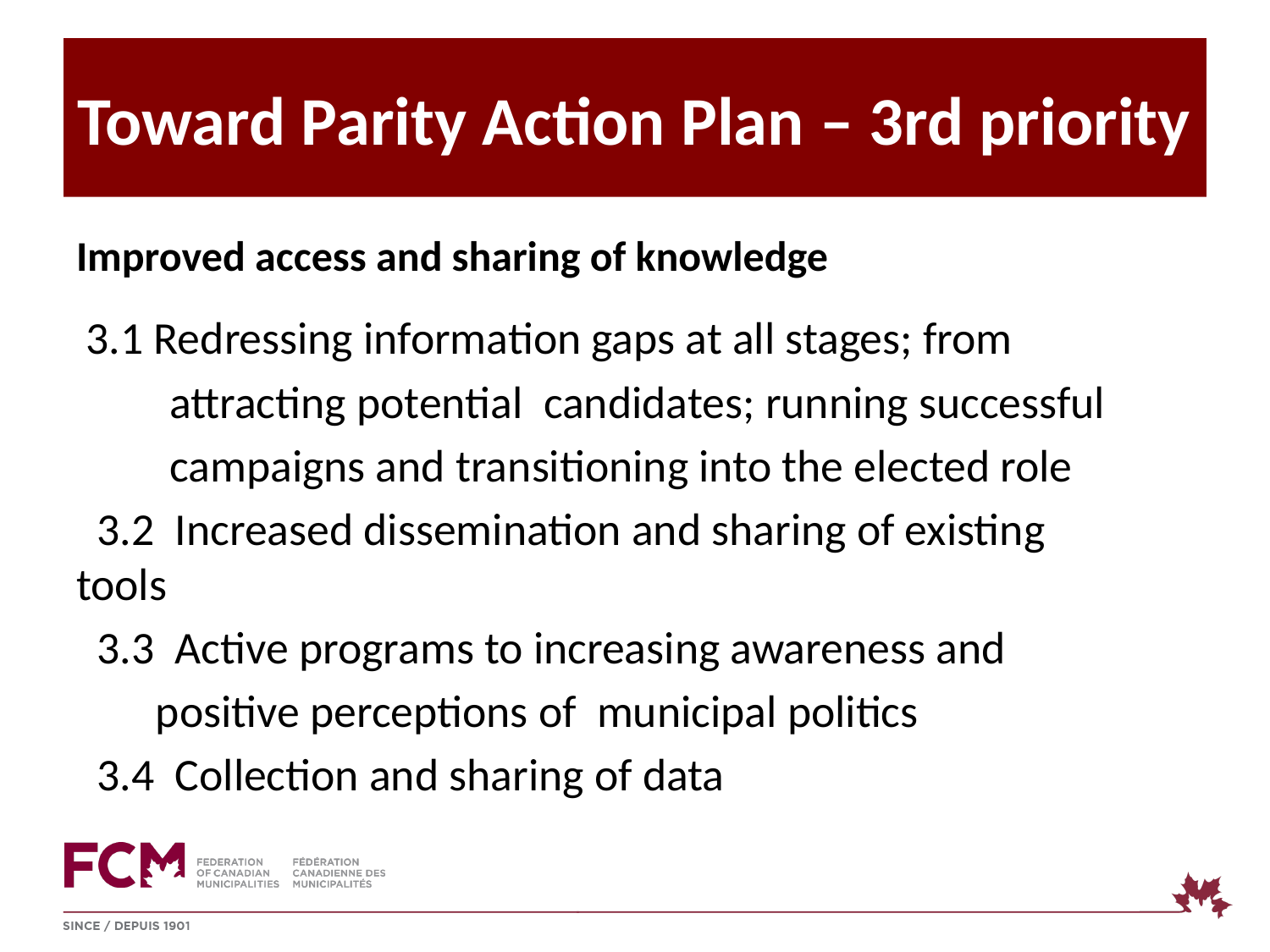

# Toward Parity Action Plan – 3rd priority
Improved access and sharing of knowledge

 3.1 Redressing information gaps at all stages; from
         attracting potential  candidates; running successful
         campaigns and transitioning into the elected role
  3.2  Increased dissemination and sharing of existing 			    tools
  3.3  Active programs to increasing awareness and
	    positive perceptions of  municipal politics
  3.4  Collection and sharing of data